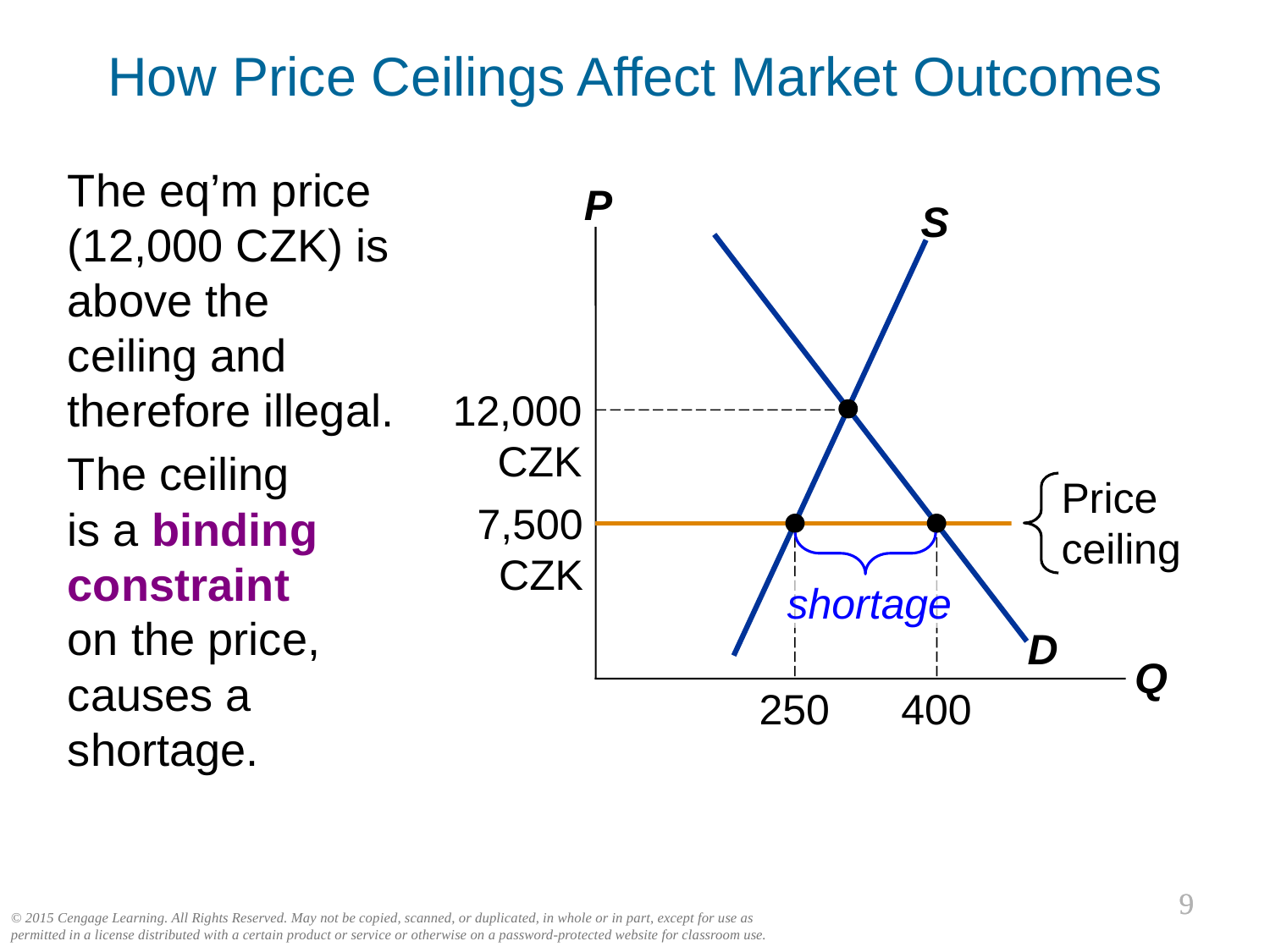

How Price Ceilings Affect Market Outcomes
The eq’m price (12,000 CZK) is above the ceiling and therefore illegal.
The ceiling
is a binding constraint
on the price, causes a shortage.
P

Q
S

D
12,000 CZK

Price
ceiling

7,500 CZK

250

400

shortage